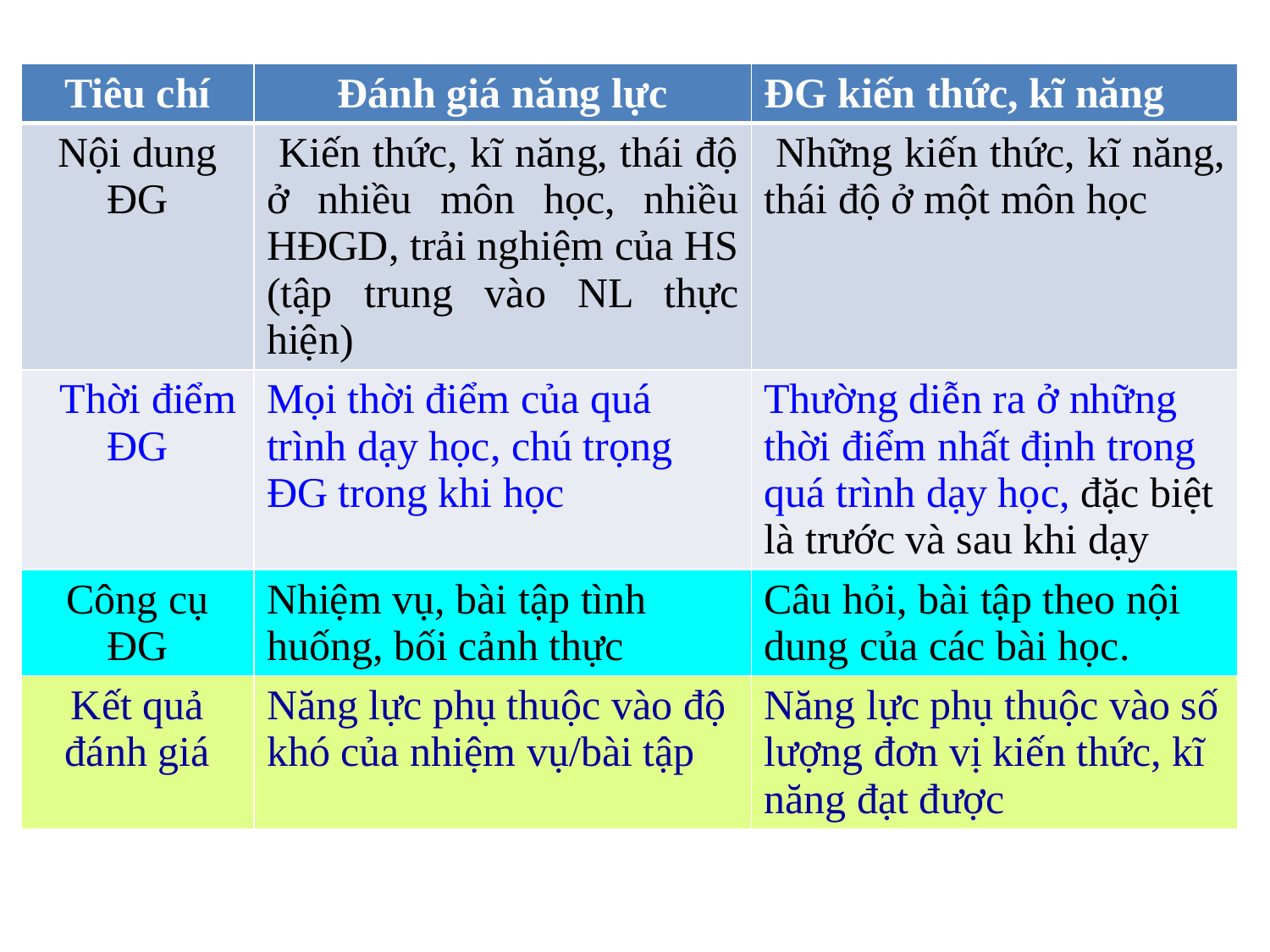

| Tiêu chí | Đánh giá năng lực | ĐG kiến thức, kĩ năng |
| --- | --- | --- |
| Nội dung ĐG | Kiến thức, kĩ năng, thái độ ở nhiều môn học, nhiều HĐGD, trải nghiệm của HS (tập trung vào NL thực hiện) | Những kiến thức, kĩ năng, thái độ ở một môn học |
| Thời điểm ĐG | Mọi thời điểm của quá trình dạy học, chú trọng ĐG trong khi học | Thường diễn ra ở những thời điểm nhất định trong quá trình dạy học, đặc biệt là trước và sau khi dạy |
| Công cụ ĐG | Nhiệm vụ, bài tập tình huống, bối cảnh thực | Câu hỏi, bài tập theo nội dung của các bài học. |
| Kết quả đánh giá | Năng lực phụ thuộc vào độ khó của nhiệm vụ/bài tập | Năng lực phụ thuộc vào số lượng đơn vị kiến thức, kĩ năng đạt được |